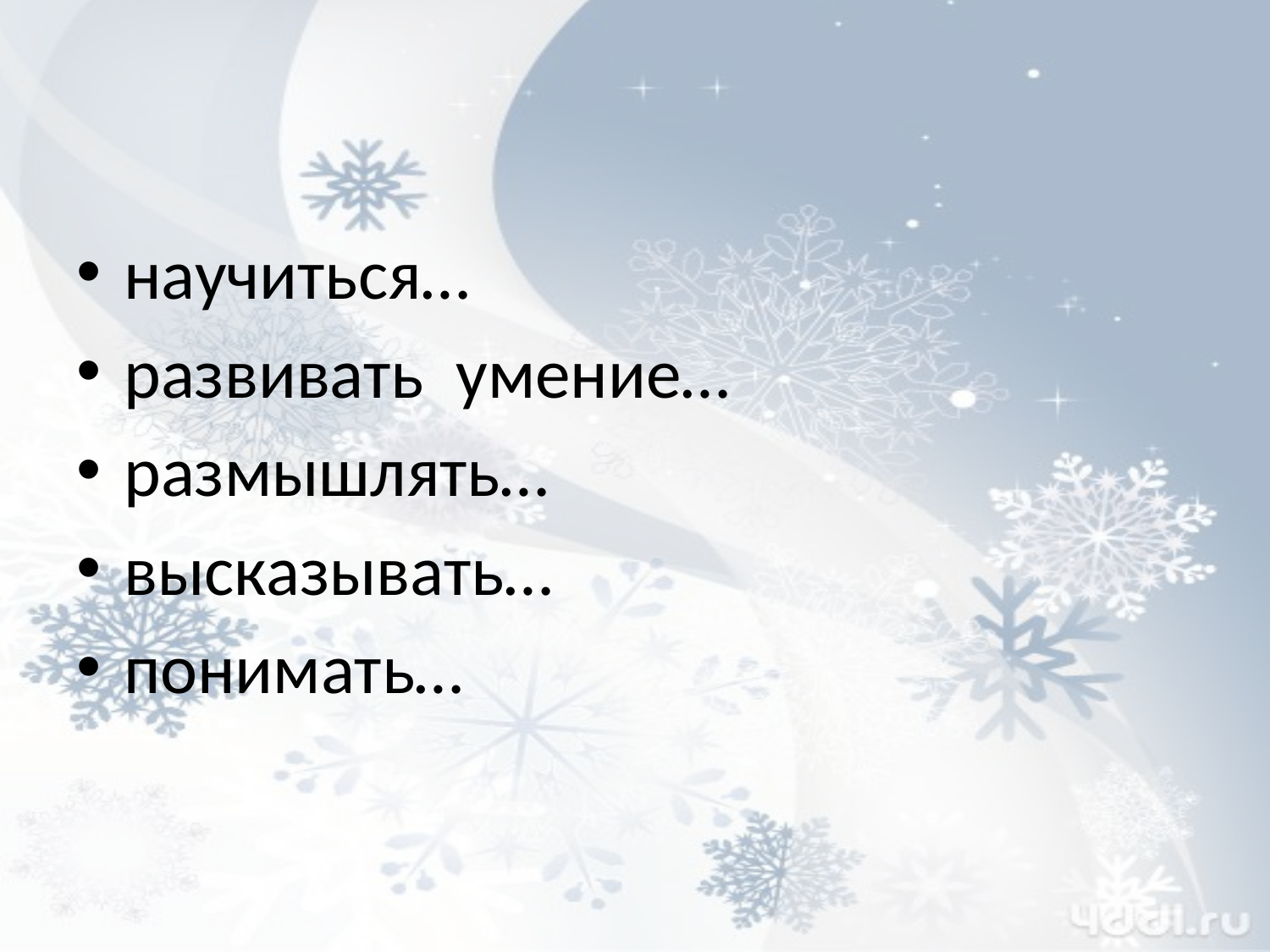

#
научиться…
развивать  умение…
размышлять…
высказывать…
понимать…